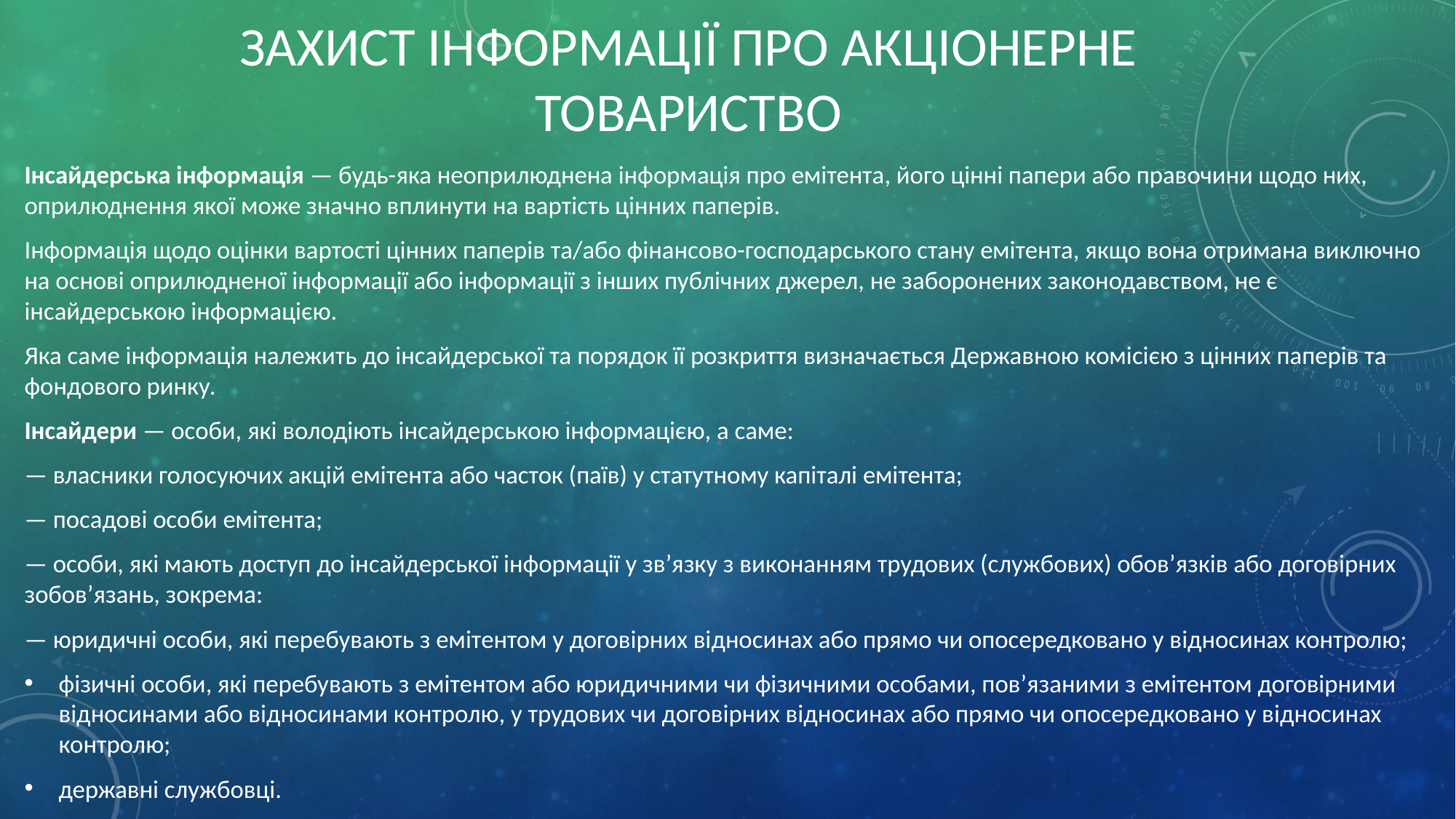

# Захист інформації про акціонерне товариство
Інсайдерська інформація — будь-яка неоприлюднена інформація про емітента, його цінні папери або правочини щодо них, оприлюднення якої може значно вплинути на вартість цінних паперів.
Інформація щодо оцінки вартості цінних паперів та/або фінансово-господарського стану емітента, якщо вона отримана виключно на основі оприлюдненої інформації або інформації з інших публічних джерел, не заборонених законодавством, не є інсайдерською інформацією.
Яка саме інформація належить до інсайдерської та порядок її розкриття визначається Державною комісією з цінних паперів та фондового ринку.
Інсайдери — особи, які володіють інсайдерською інформацією, а саме:
— власники голосуючих акцій емітента або часток (паїв) у статутному капіталі емітента;
— посадові особи емітента;
— особи, які мають доступ до інсайдерської інформації у зв’язку з виконанням трудових (службових) обов’язків або договірних зобов’язань, зокрема:
— юридичні особи, які перебувають з емітентом у договірних відносинах або прямо чи опосередковано у відносинах контролю;
фізичні особи, які перебувають з емітентом або юридичними чи фізичними особами, пов’язаними з емітентом договірними відносинами або відносинами контролю, у трудових чи договірних відносинах або прямо чи опосередковано у відносинах контролю;
державні службовці.